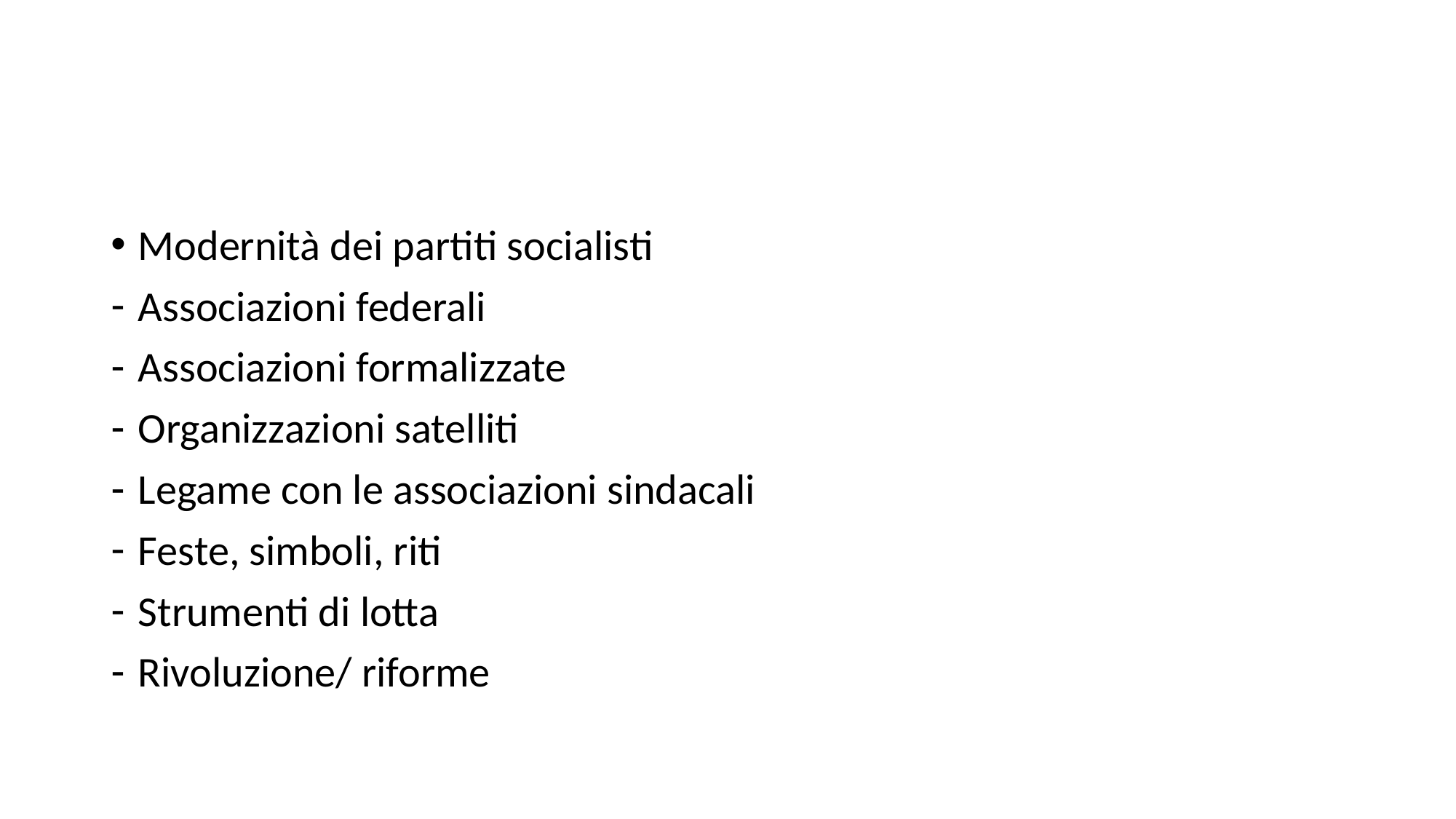

#
Modernità dei partiti socialisti
Associazioni federali
Associazioni formalizzate
Organizzazioni satelliti
Legame con le associazioni sindacali
Feste, simboli, riti
Strumenti di lotta
Rivoluzione/ riforme